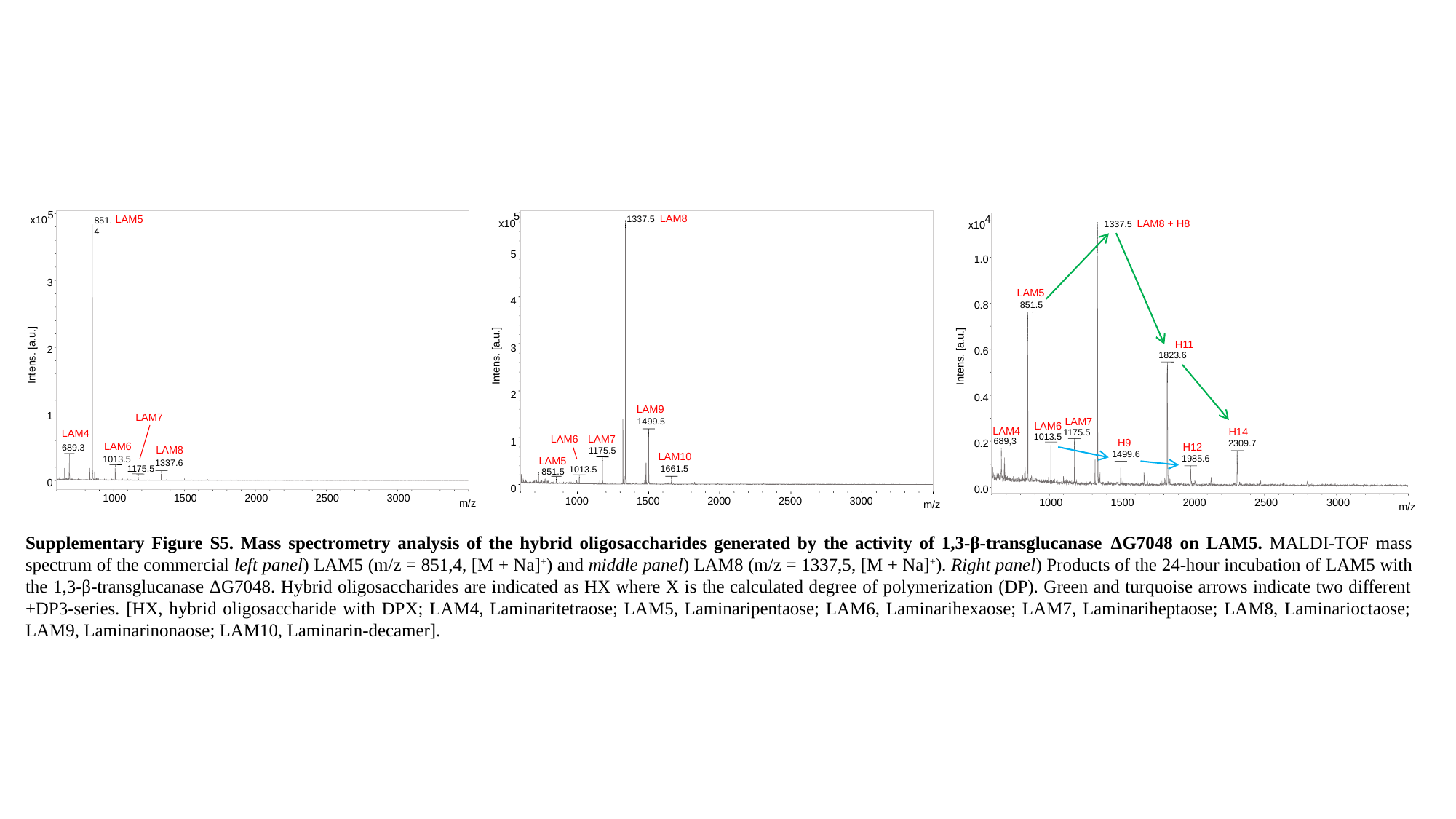

LAM8

5

1337.5
x10

5

4

3

Intens. [a.u.]

2

1499.5

1

1175.5

1661.5
1013.5
851.5

0

1000
1500
2000
2500
3000
m/z
LAM9
LAM6
LAM7
LAM10
LAM5
LAM5
5

x10

851.4

3

2

Intens. [a.u.]

1

689.3

1013.5

1337.6
1175.5

0

1000
1500
2000
2500
3000
m/z
LAM7
LAM4
LAM6
LAM8
LAM8 + H8

4

1337.5
x10

1.0

0.8
851.5

0.6
1823.6

Intens. [a.u.]

0.4

1175.5
1013.5
689,3
0.2
2309.7

1499.6

1985.6

0.0

1000
1500
2000
2500
3000
m/z
LAM5
H11
H14
LAM6
H9
H12
LAM7
LAM4
Supplementary Figure S5. Mass spectrometry analysis of the hybrid oligosaccharides generated by the activity of 1,3-β-transglucanase ΔG7048 on LAM5. MALDI-TOF mass spectrum of the commercial left panel) LAM5 (m/z = 851,4, [M + Na]+) and middle panel) LAM8 (m/z = 1337,5, [M + Na]+). Right panel) Products of the 24-hour incubation of LAM5 with the 1,3-β-transglucanase ΔG7048. Hybrid oligosaccharides are indicated as HX where X is the calculated degree of polymerization (DP). Green and turquoise arrows indicate two different +DP3-series. [HX, hybrid oligosaccharide with DPX; LAM4, Laminaritetraose; LAM5, Laminaripentaose; LAM6, Laminarihexaose; LAM7, Laminariheptaose; LAM8, Laminarioctaose; LAM9, Laminarinonaose; LAM10, Laminarin-decamer].